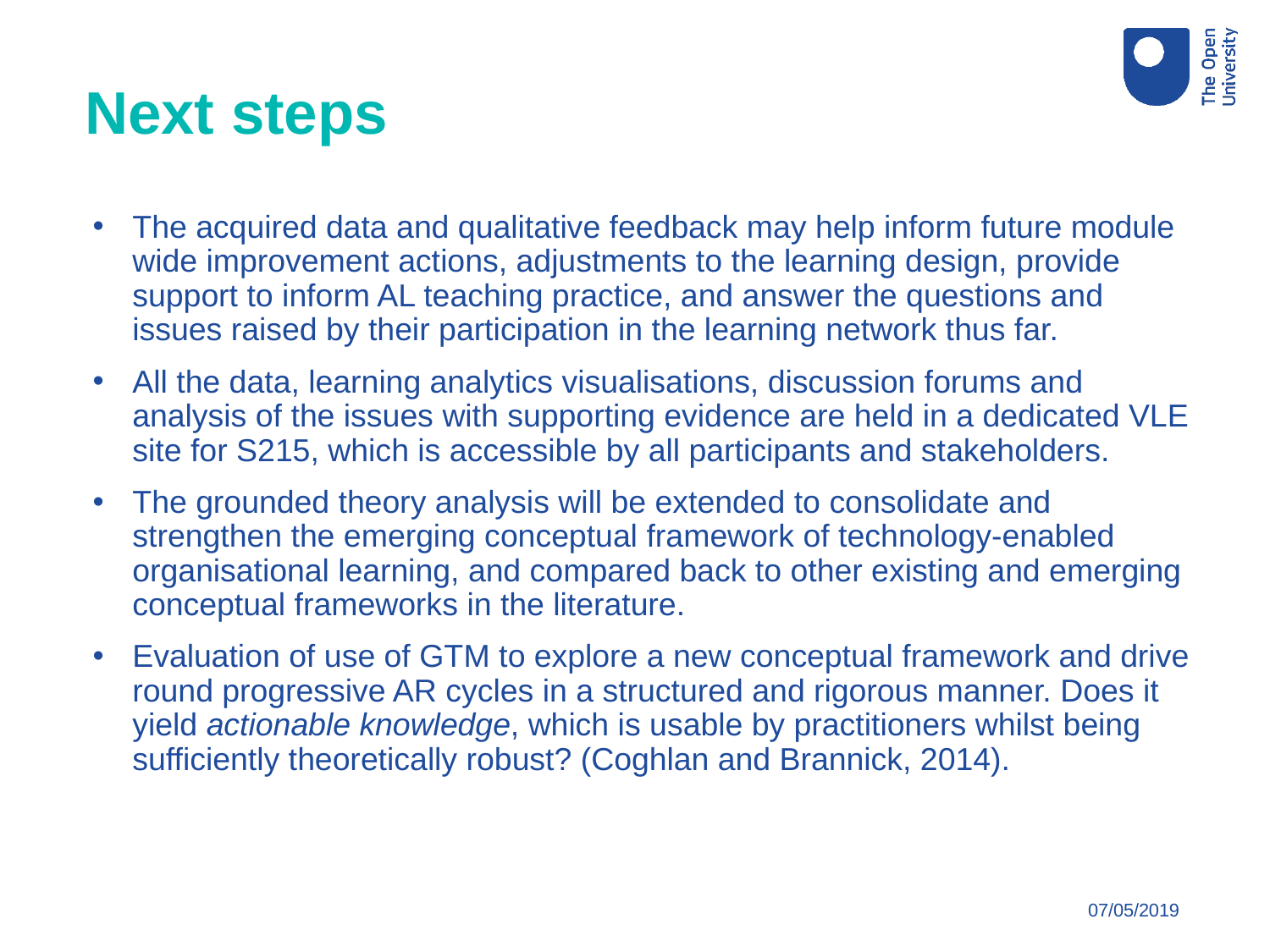

Next steps
The acquired data and qualitative feedback may help inform future module wide improvement actions, adjustments to the learning design, provide support to inform AL teaching practice, and answer the questions and issues raised by their participation in the learning network thus far.
All the data, learning analytics visualisations, discussion forums and analysis of the issues with supporting evidence are held in a dedicated VLE site for S215, which is accessible by all participants and stakeholders.
The grounded theory analysis will be extended to consolidate and strengthen the emerging conceptual framework of technology-enabled organisational learning, and compared back to other existing and emerging conceptual frameworks in the literature.
Evaluation of use of GTM to explore a new conceptual framework and drive round progressive AR cycles in a structured and rigorous manner. Does it yield actionable knowledge, which is usable by practitioners whilst being sufficiently theoretically robust? (Coghlan and Brannick, 2014).